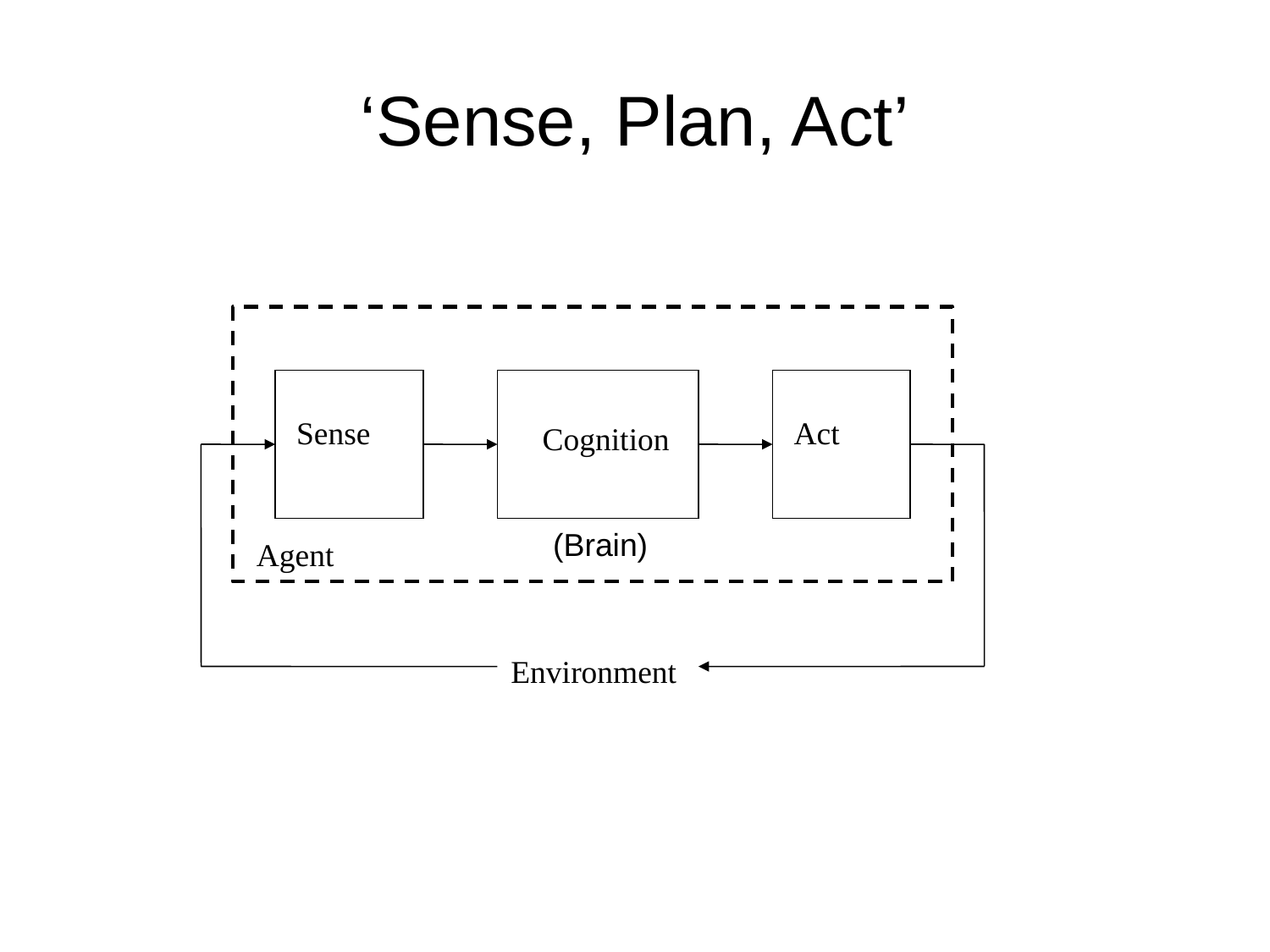

# ‘Sense, Plan, Act’

Sense
Act
Cognition

(Brain)
Agent
Environment